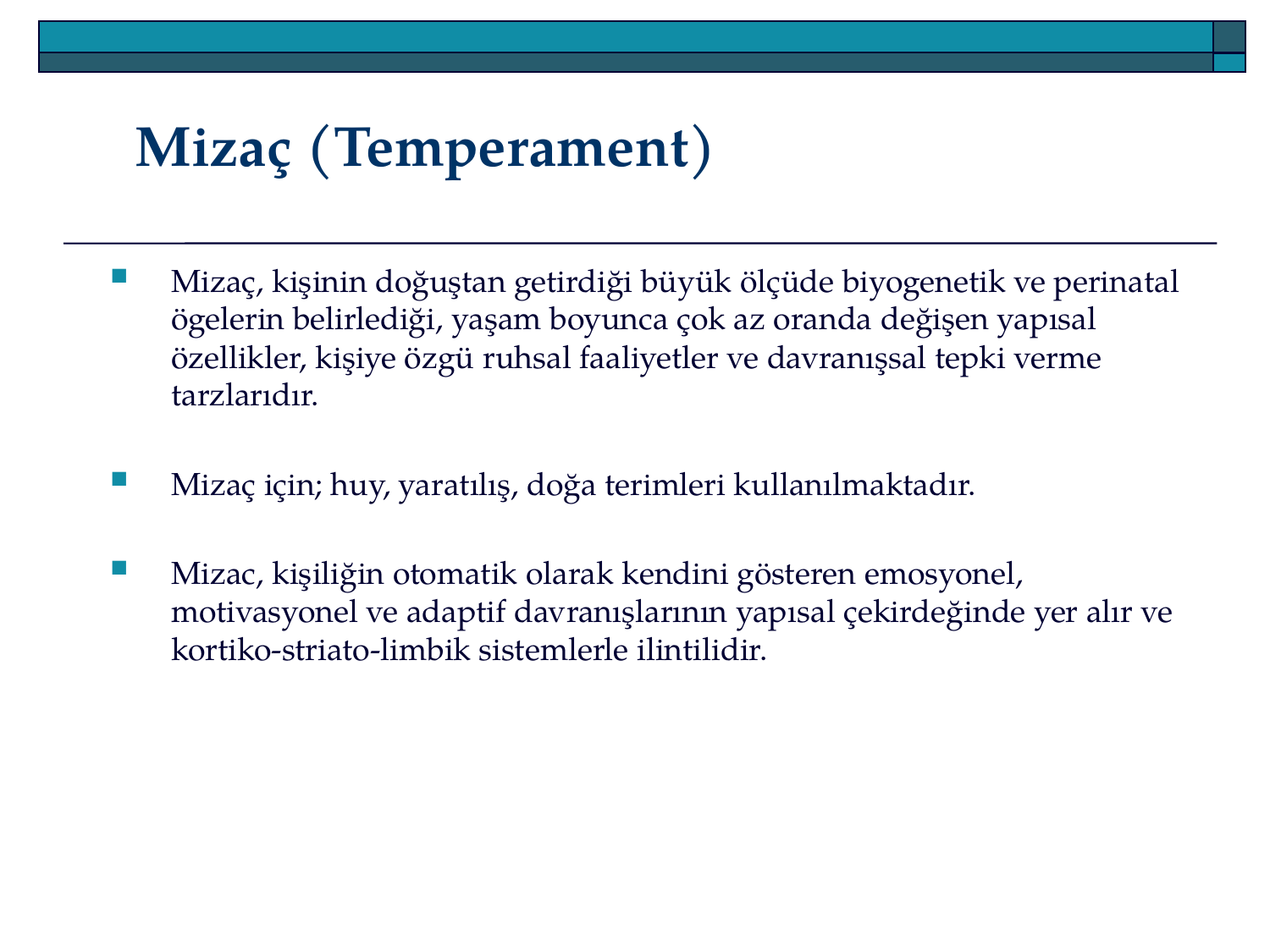

Mizaç (Temperament)
Mizaç, kişinin doğuştan getirdiği büyük ölçüde biyogenetik ve perinatal ögelerin belirlediği, yaşam boyunca çok az oranda değişen yapısal özellikler, kişiye özgü ruhsal faaliyetler ve davranışsal tepki verme tarzlarıdır.

Mizaç için; huy, yaratılış, doğa terimleri kullanılmaktadır.

Mizac, kişiliğin otomatik olarak kendini gösteren emosyonel, motivasyonel ve adaptif davranışlarının yapısal çekirdeğinde yer alır ve kortiko-striato-limbik sistemlerle ilintilidir.